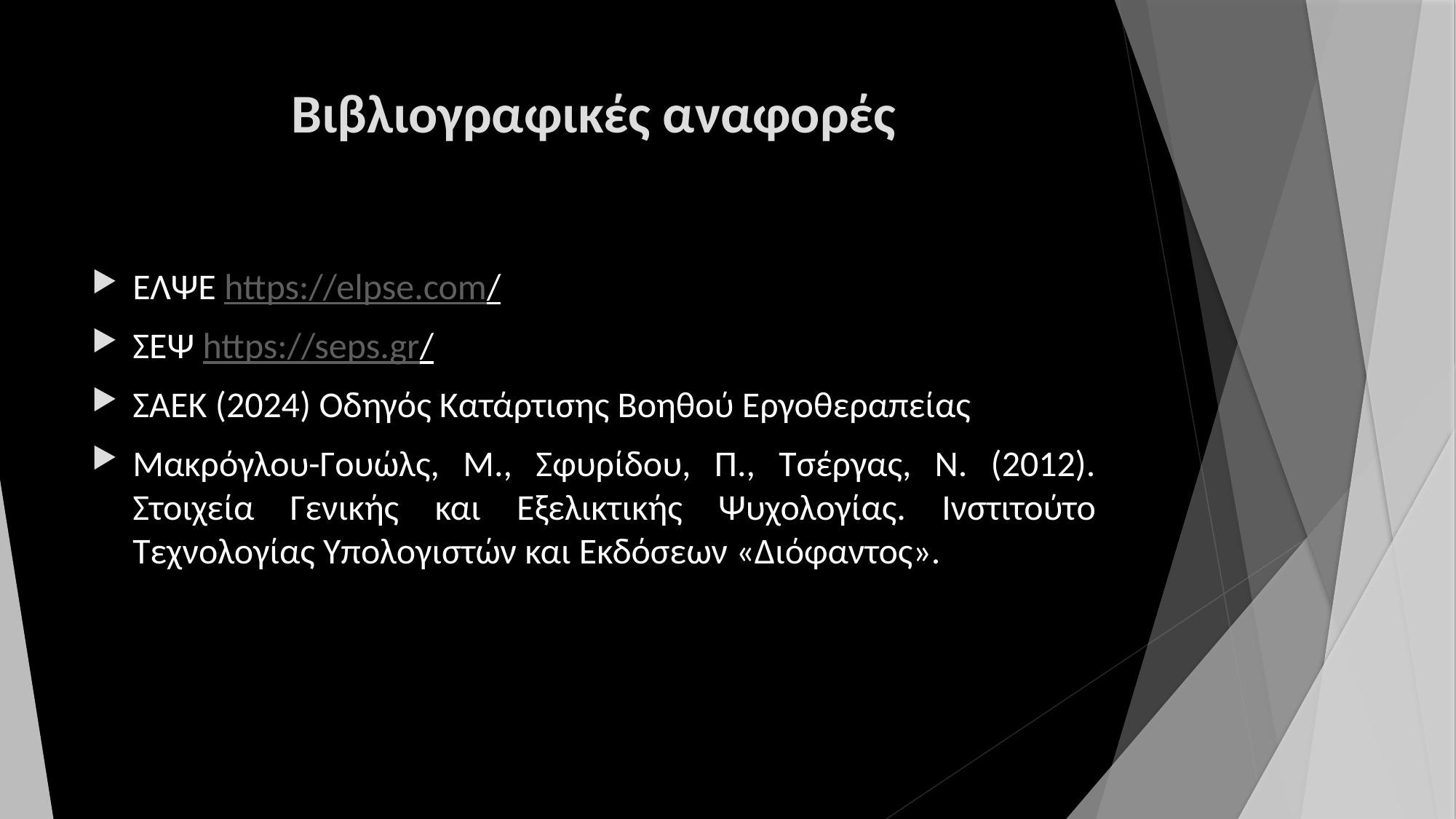

# Βιβλιογραφικές αναφορές
ΕΛΨΕ https://elpse.com/
ΣΕΨ https://seps.gr/
ΣΑΕΚ (2024) Οδηγός Κατάρτισης Βοηθού Εργοθεραπείας
Μακρόγλου-Γουώλς, Μ., Σφυρίδου, Π., Τσέργας, Ν. (2012). Στοιχεία Γενικής και Εξελικτικής Ψυχολογίας. Ινστιτούτο Τεχνολογίας Υπολογιστών και Εκδόσεων «Διόφαντος».